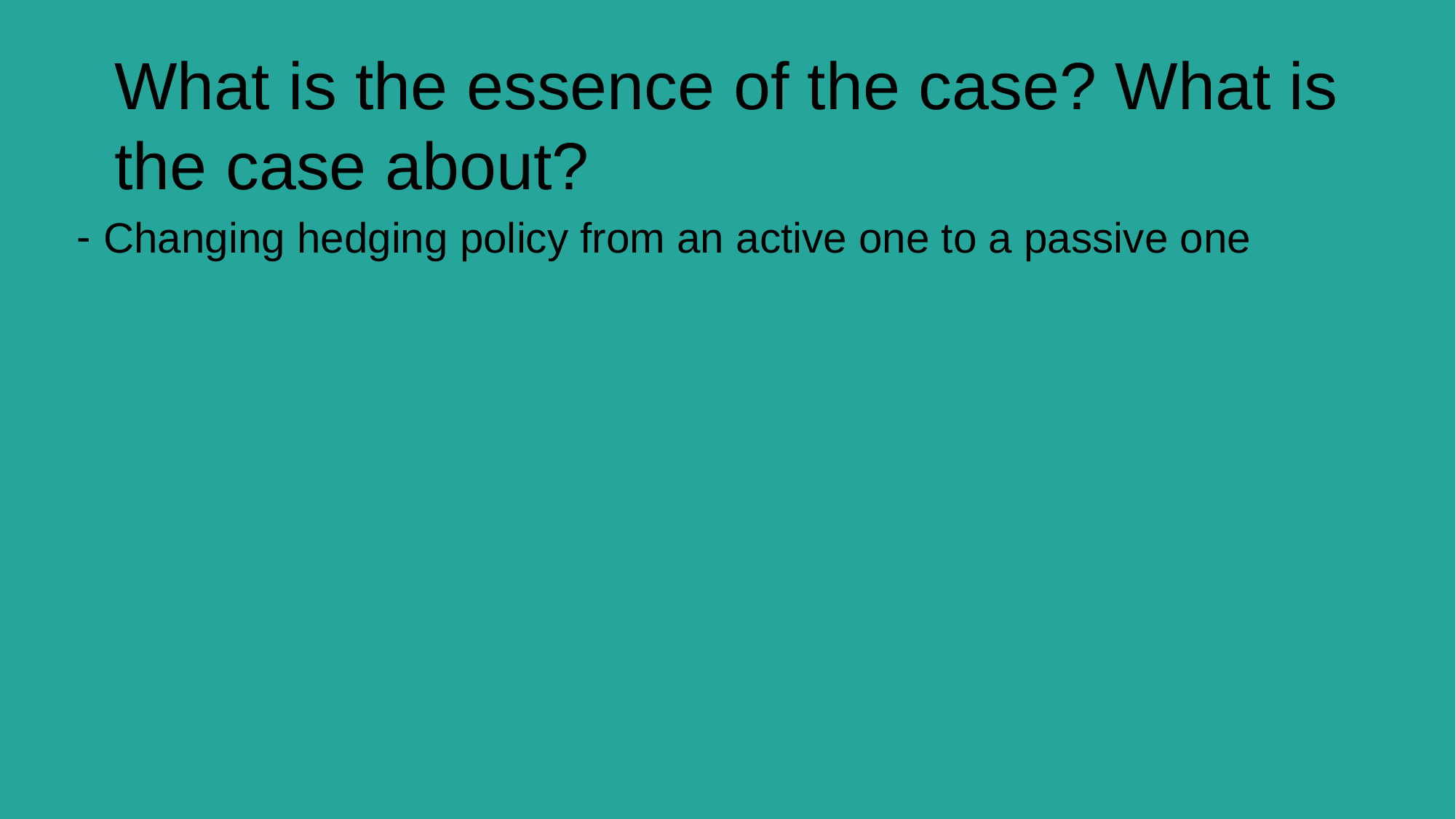

# What is the essence of the case? What is the case about?
Changing hedging policy from an active one to a passive one